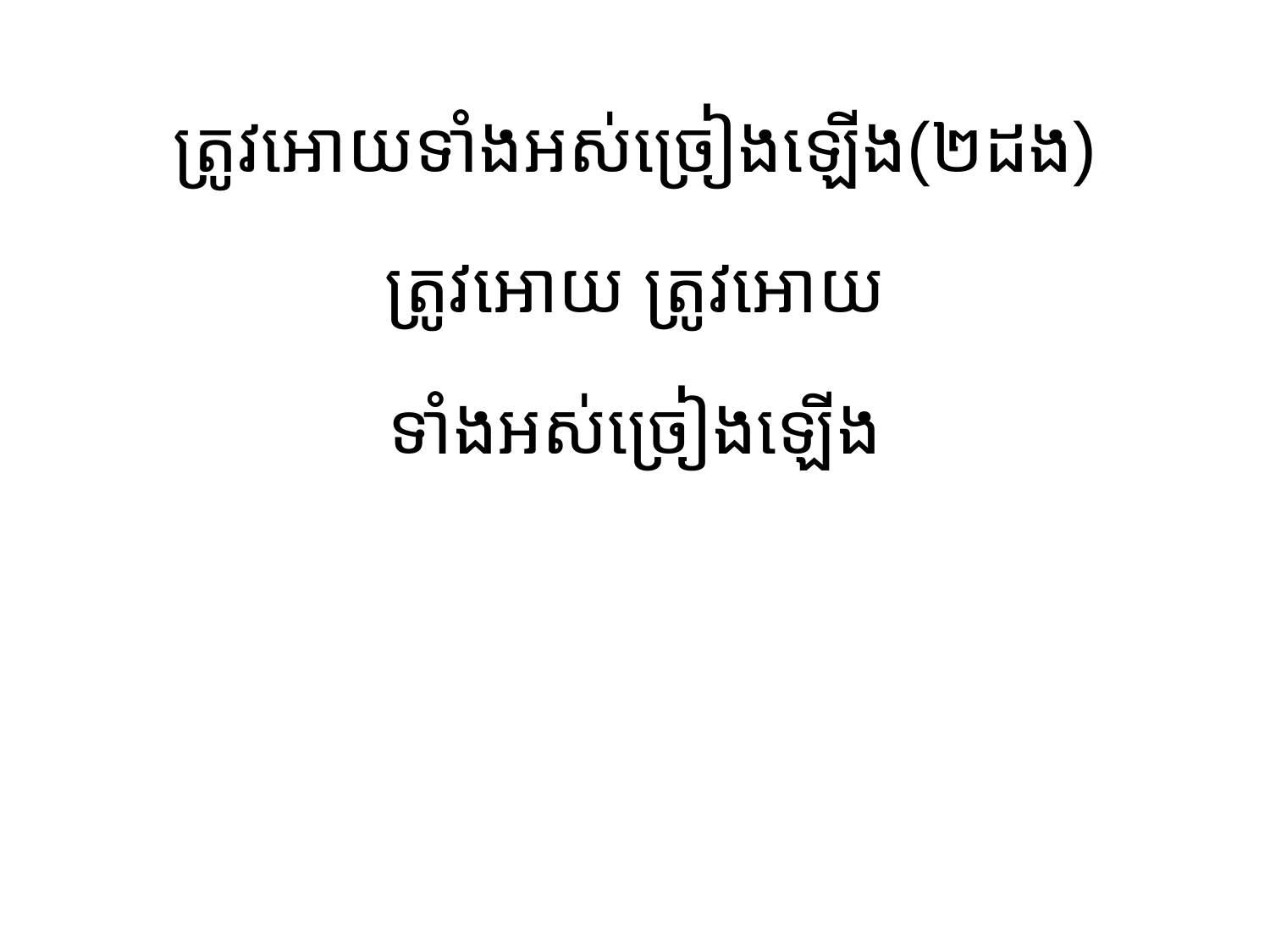

ត្រូវអោយទាំងអស់ច្រៀងឡើង(២ដង)
ត្រូវអោយ ត្រូវអោយ
ទាំងអស់ច្រៀងឡើង